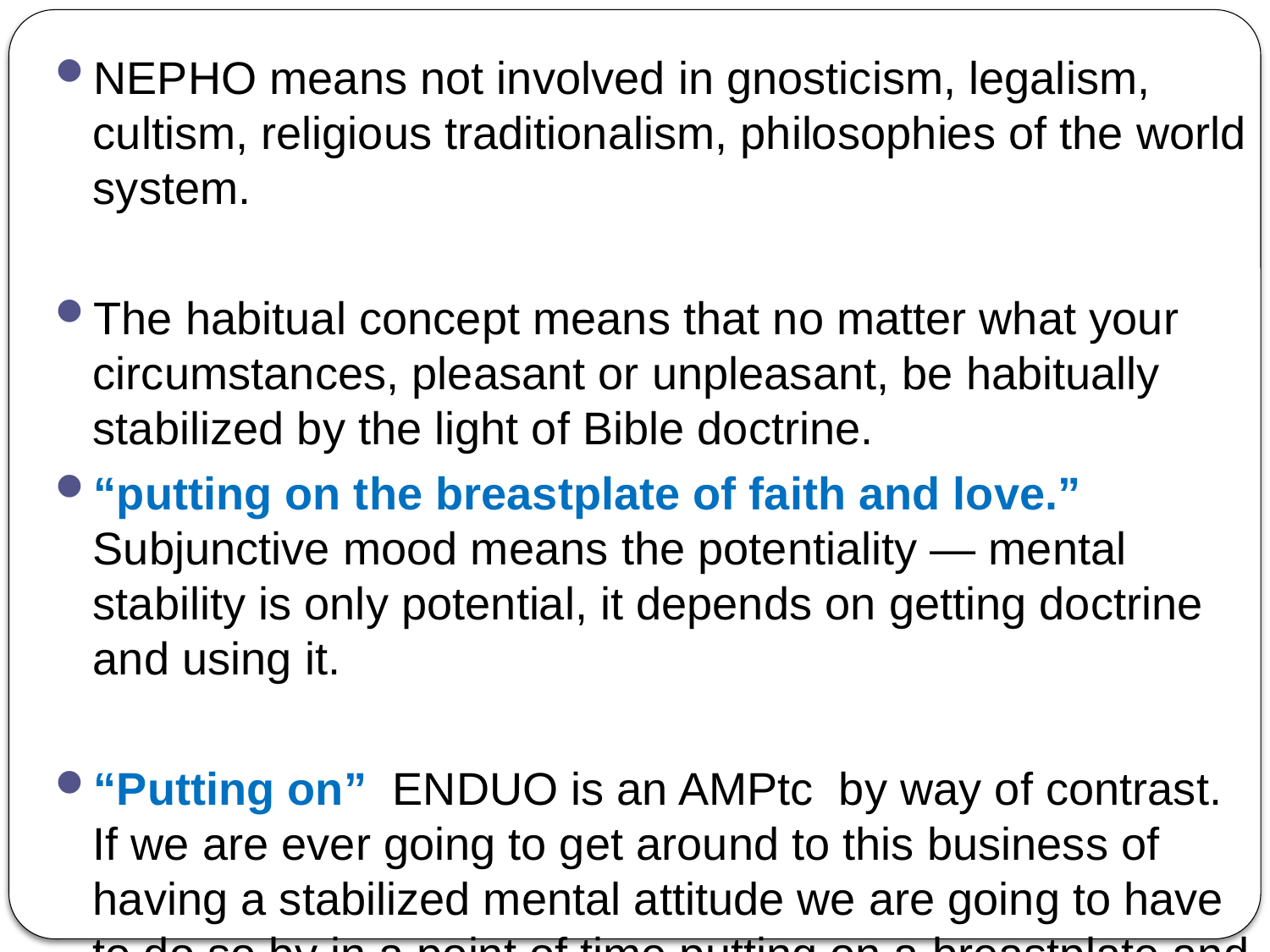

NEPHO means not involved in gnosticism, legalism, cultism, religious traditionalism, philosophies of the world system.

The habitual concept means that no matter what your circumstances, pleasant or unpleasant, be habitually stabilized by the light of Bible doctrine.
“putting on the breastplate of faith and love.” Subjunctive mood means the potentiality — mental stability is only potential, it depends on getting doctrine and using it.

“Putting on”  ENDUO is an AMPtc  by way of contrast. If we are ever going to get around to this business of having a stabilized mental attitude we are going to have to do so by in a point of time putting on a breastplate and putting on a helmet.